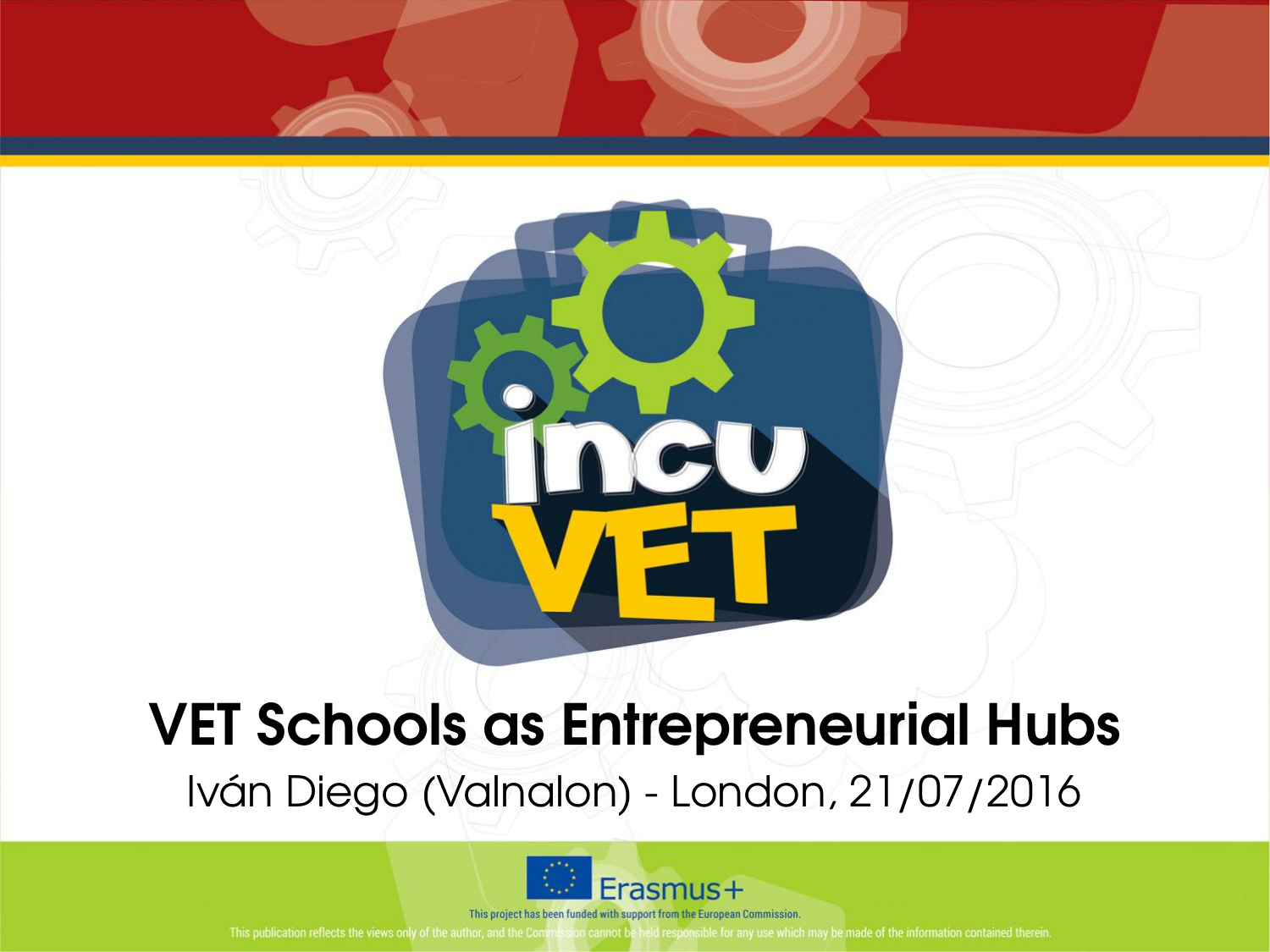

# VET Schools as Entrepreneurial Hubs
Iván Diego (Valnalon) - London, 21/07/2016